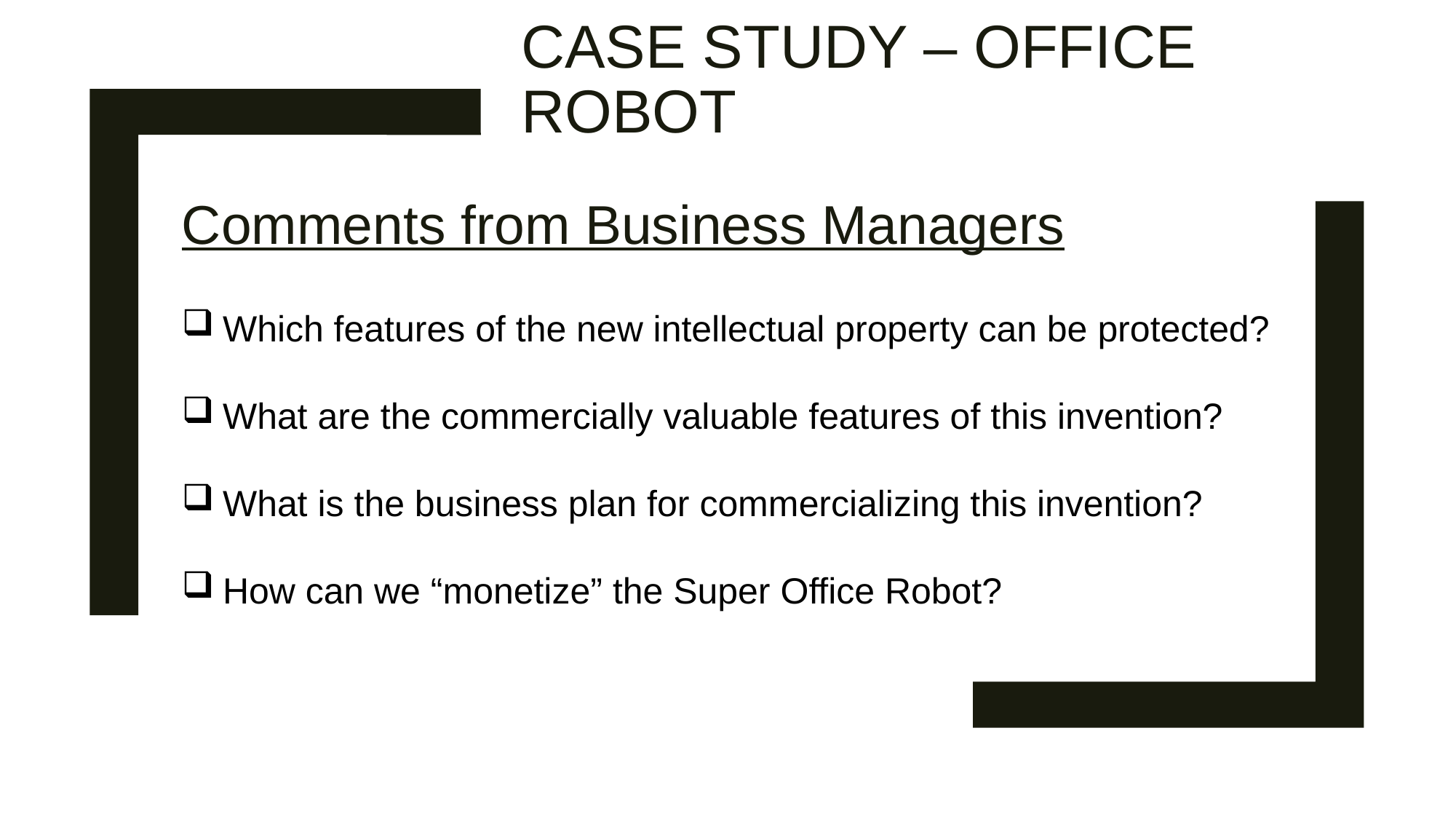

# Case Study – Office Robot
Comments from Business Managers
Which features of the new intellectual property can be protected?
What are the commercially valuable features of this invention?
What is the business plan for commercializing this invention?
How can we “monetize” the Super Office Robot?